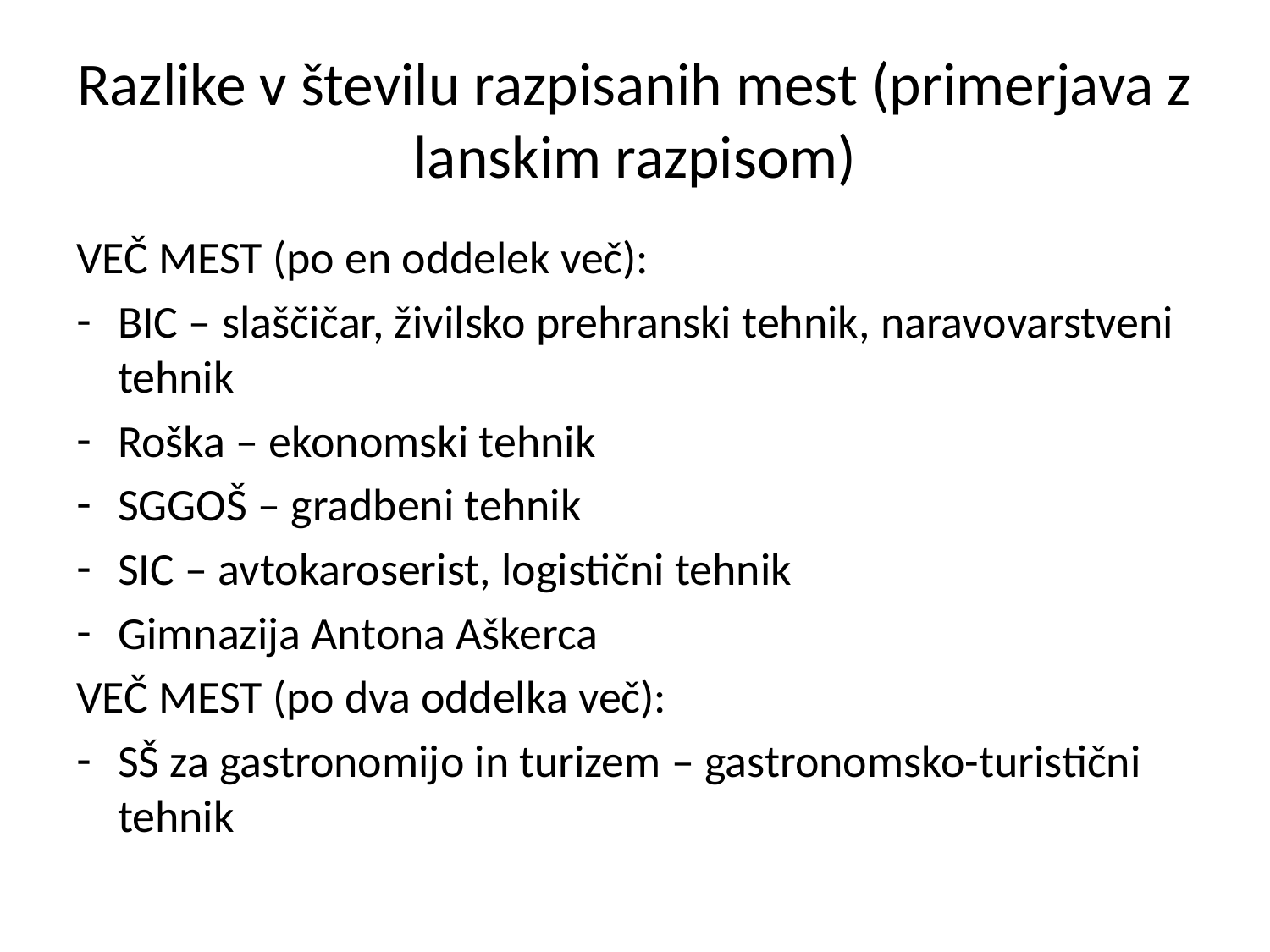

# Razlike v številu razpisanih mest (primerjava z lanskim razpisom)
VEČ MEST (po en oddelek več):
BIC – slaščičar, živilsko prehranski tehnik, naravovarstveni tehnik
Roška – ekonomski tehnik
SGGOŠ – gradbeni tehnik
SIC – avtokaroserist, logistični tehnik
Gimnazija Antona Aškerca
VEČ MEST (po dva oddelka več):
SŠ za gastronomijo in turizem – gastronomsko-turistični tehnik